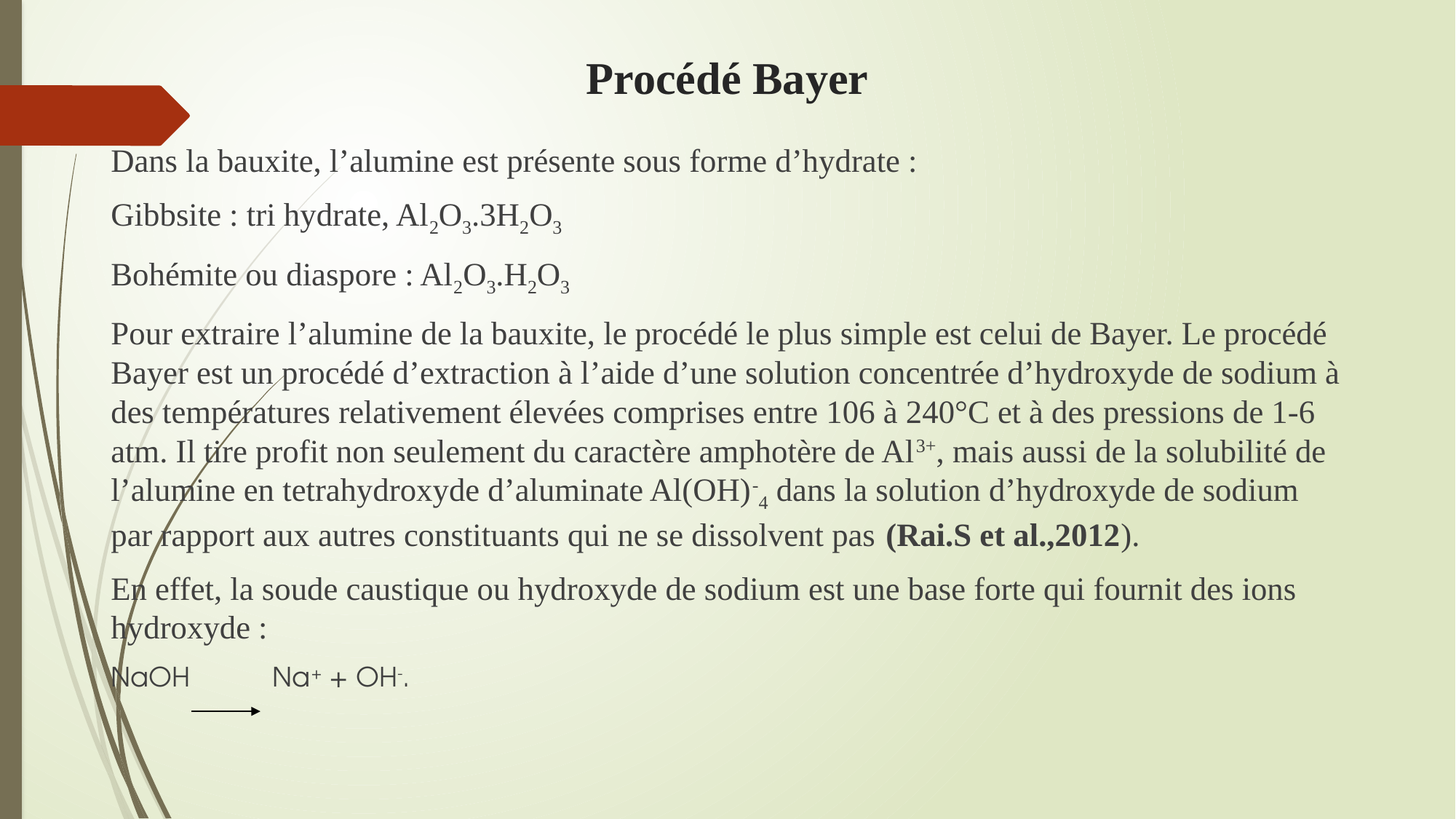

# Procédé Bayer
Dans la bauxite, l’alumine est présente sous forme d’hydrate :
Gibbsite : tri hydrate, Al2O3.3H2O3
Bohémite ou diaspore : Al2O3.H2O3
Pour extraire l’alumine de la bauxite, le procédé le plus simple est celui de Bayer. Le procédé Bayer est un procédé d’extraction à l’aide d’une solution concentrée d’hydroxyde de sodium à des températures relativement élevées comprises entre 106 à 240°C et à des pressions de 1-6 atm. Il tire profit non seulement du caractère amphotère de Al3+, mais aussi de la solubilité de l’alumine en tetrahydroxyde d’aluminate Al(OH)-4 dans la solution d’hydroxyde de sodium par rapport aux autres constituants qui ne se dissolvent pas (Rai.S et al.,2012).
En effet, la soude caustique ou hydroxyde de sodium est une base forte qui fournit des ions hydroxyde :
NaOH           Na+ + OH-.